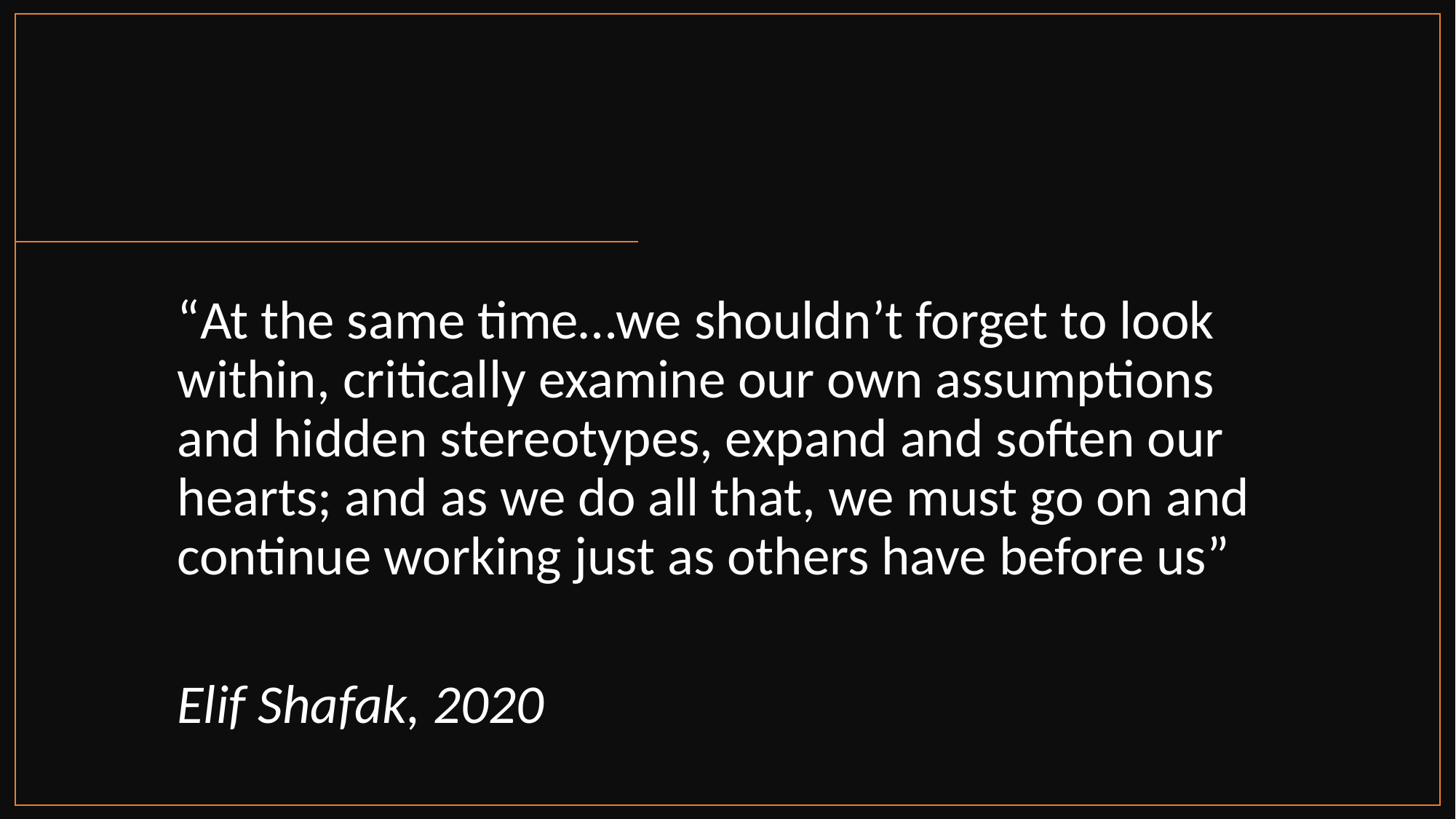

“At the same time…we shouldn’t forget to look within, critically examine our own assumptions and hidden stereotypes, expand and soften our hearts; and as we do all that, we must go on and continue working just as others have before us”

Elif Shafak, 2020